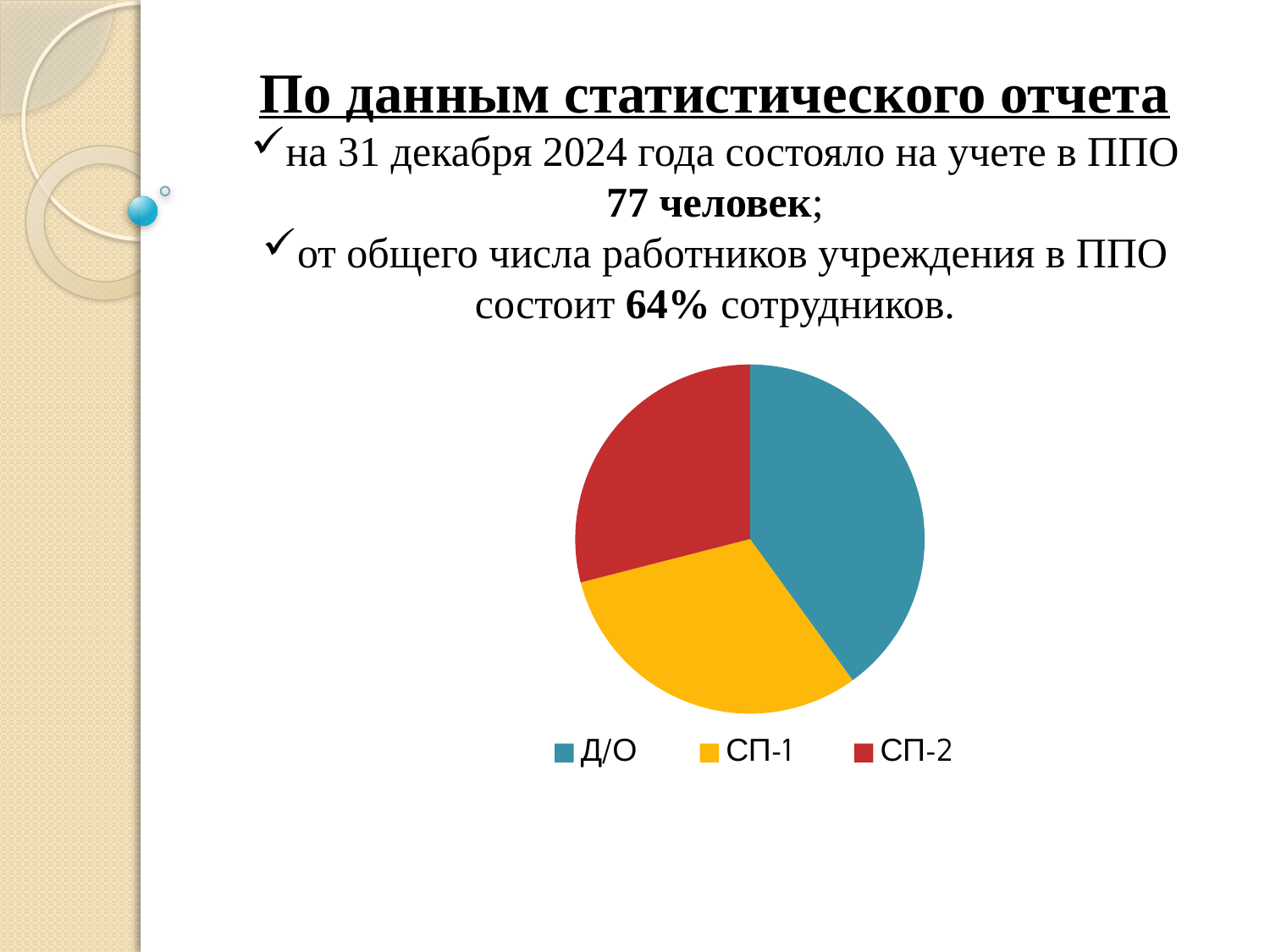

#
По данным статистического отчета
на 31 декабря 2024 года состояло на учете в ППО 77 человек;
от общего числа работников учреждения в ППО состоит 64% сотрудников.

### Chart

| Category | Продажи |
|---|---|
| Д/О | 40.0 |
| СП-1 | 31.0 |
| СП-2 | 29.0 |